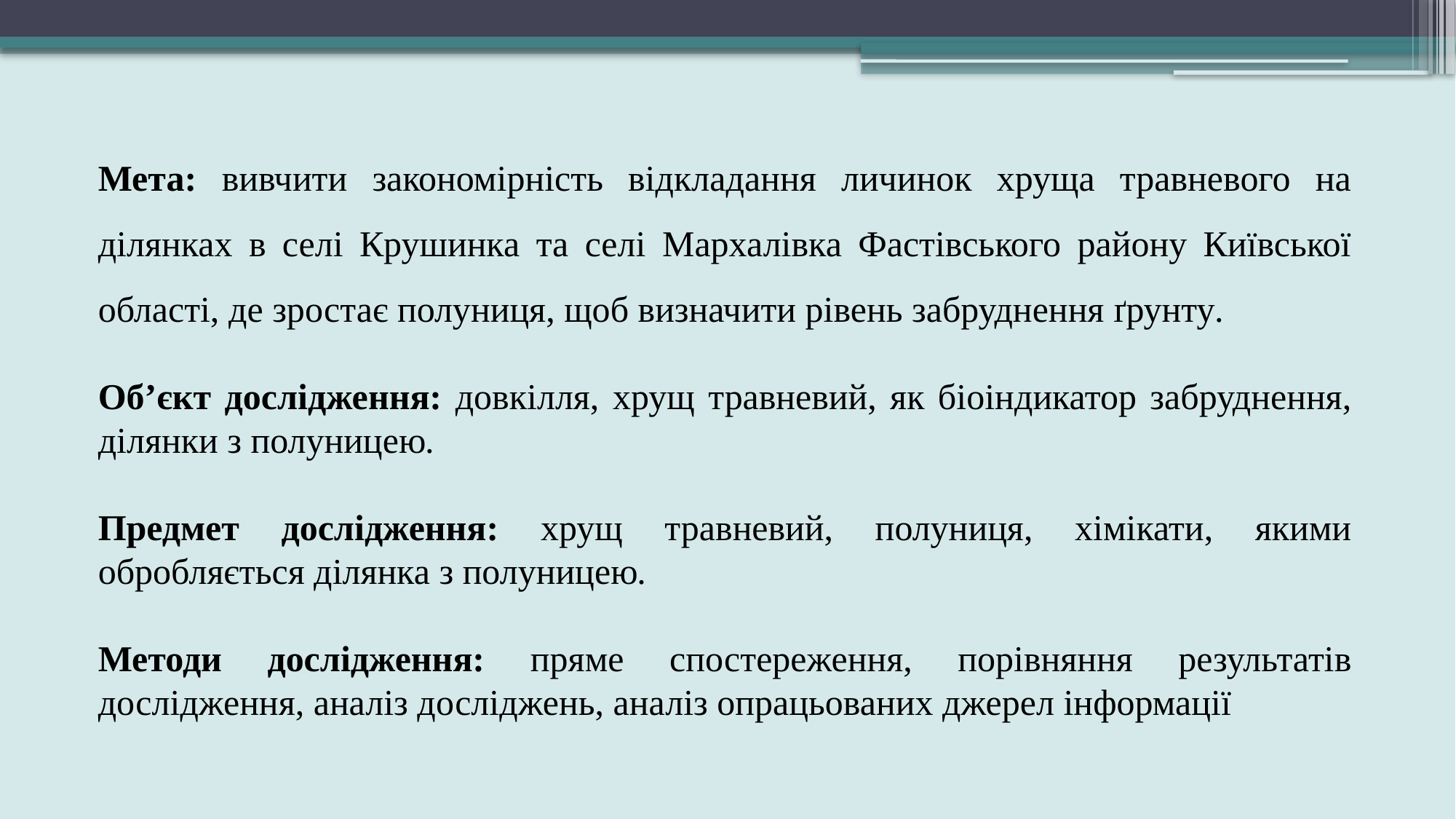

Мета: вивчити закономірність відкладання личинок хруща травневого на ділянкаx в селі Крушинка та селі Мархалівка Фастівського району Київської області, де зростає полуниця, щоб визначити рівень забруднення ґрунту.

Об’єкт дослідження: довкілля, xрущ травневий, як біоіндикатор забруднення, ділянки з полуницею.

Предмет дослідження: xрущ травневий, полуниця, хімікати, якими обробляється ділянка з полуницею.

Методи дослідження: пряме спостереження, порівняння результатів дослідження, аналіз досліджень, аналіз опрацьованих джерел інформації